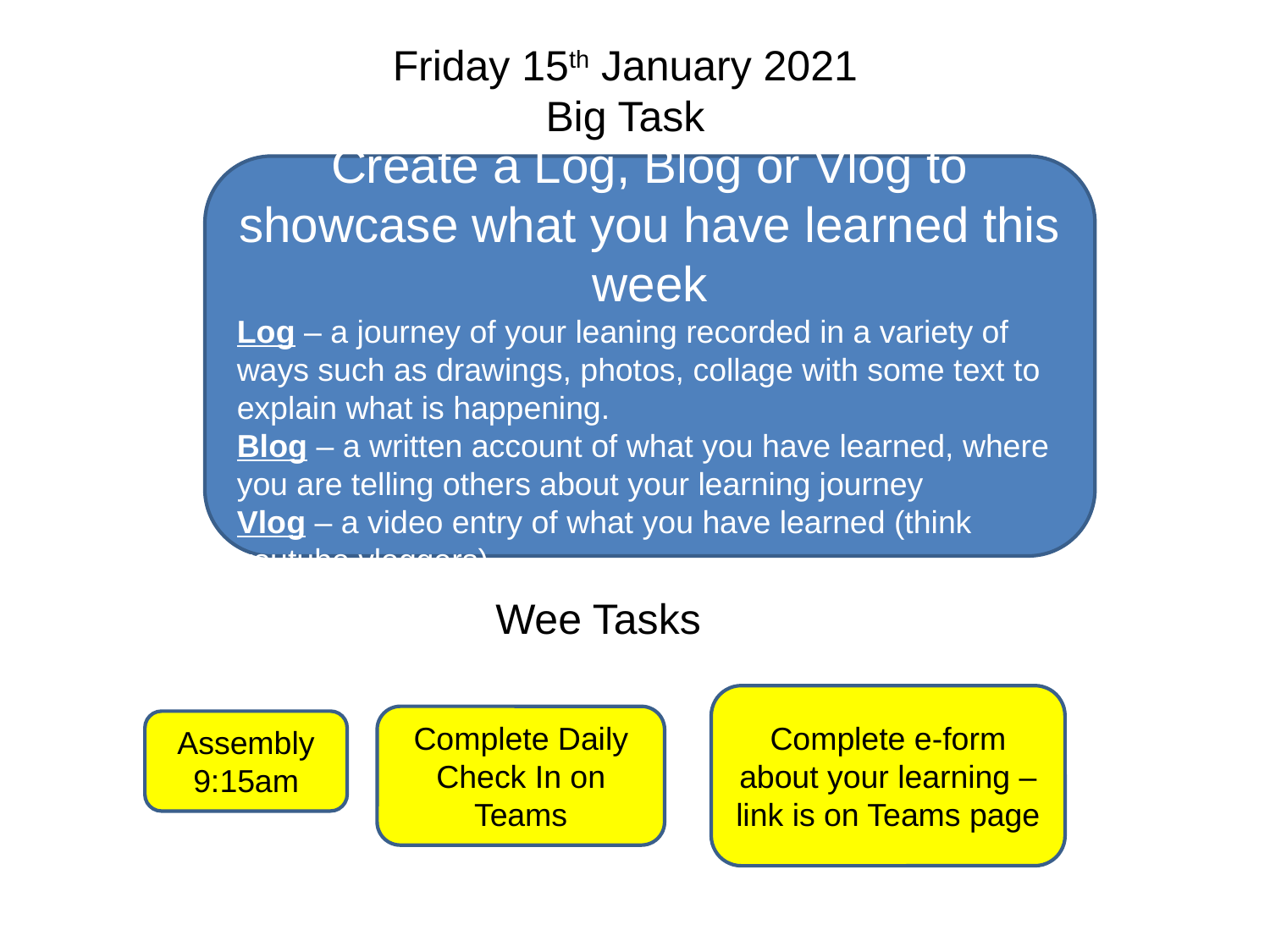

Friday 15th January 2021
Big Task

Create a Log, Blog or Vlog to showcase what you have learned this week
Log – a journey of your leaning recorded in a variety of ways such as drawings, photos, collage with some text to explain what is happening.
Blog – a written account of what you have learned, where you are telling others about your learning journey
Vlog – a video entry of what you have learned (think youtube vloggers)
Wee Tasks
Complete e-form about your learning – link is on Teams page
Complete Daily Check In on Teams
Assembly 9:15am